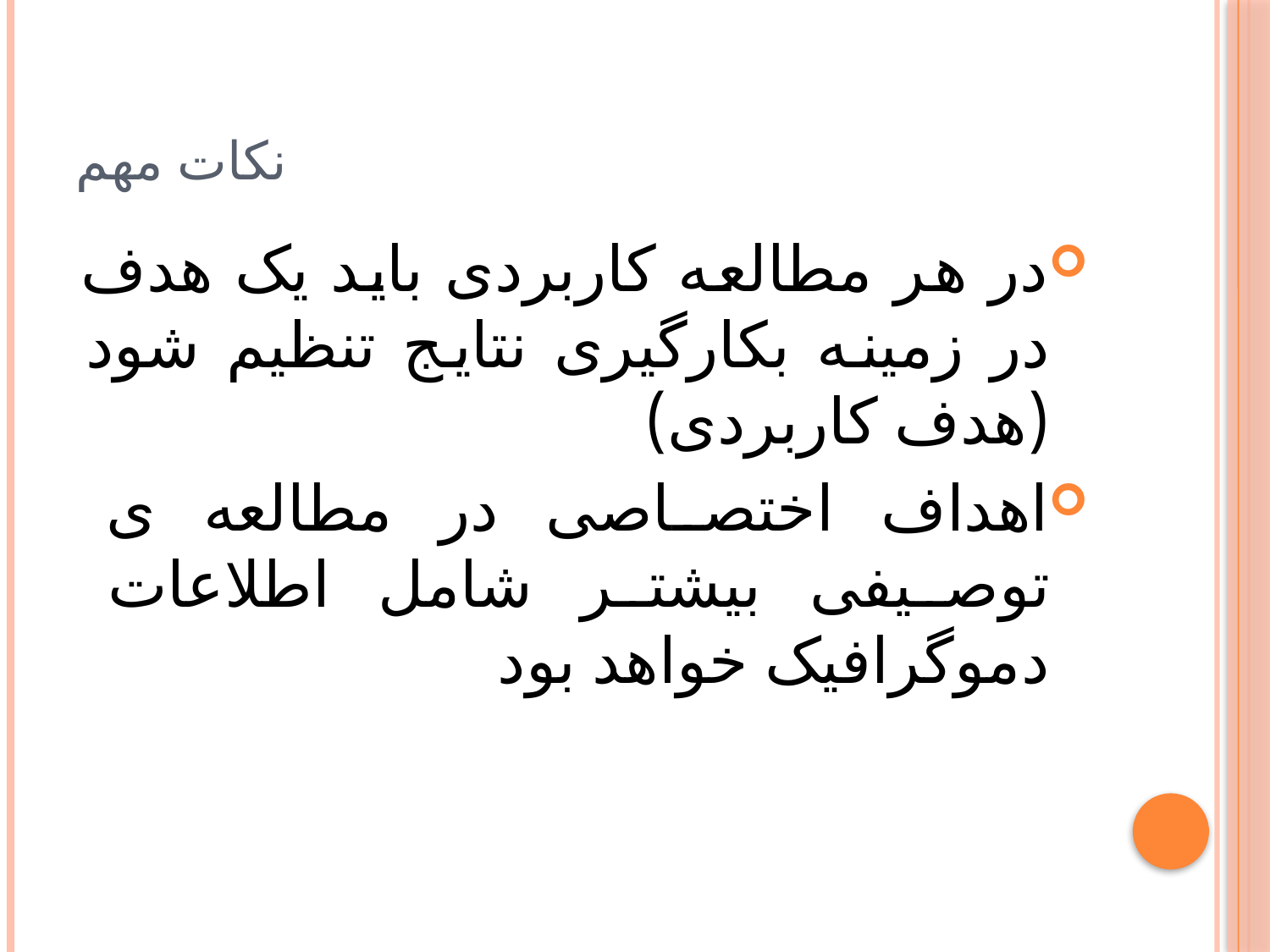

# نکات مهم
در هر مطالعه کاربردی باید یک هدف در زمینه بکارگیری نتایج تنظیم شود (هدف کاربردی)
اهداف اختصاصی در مطالعه ی توصیفی بیشتر شامل اطلاعات دموگرافیک خواهد بود